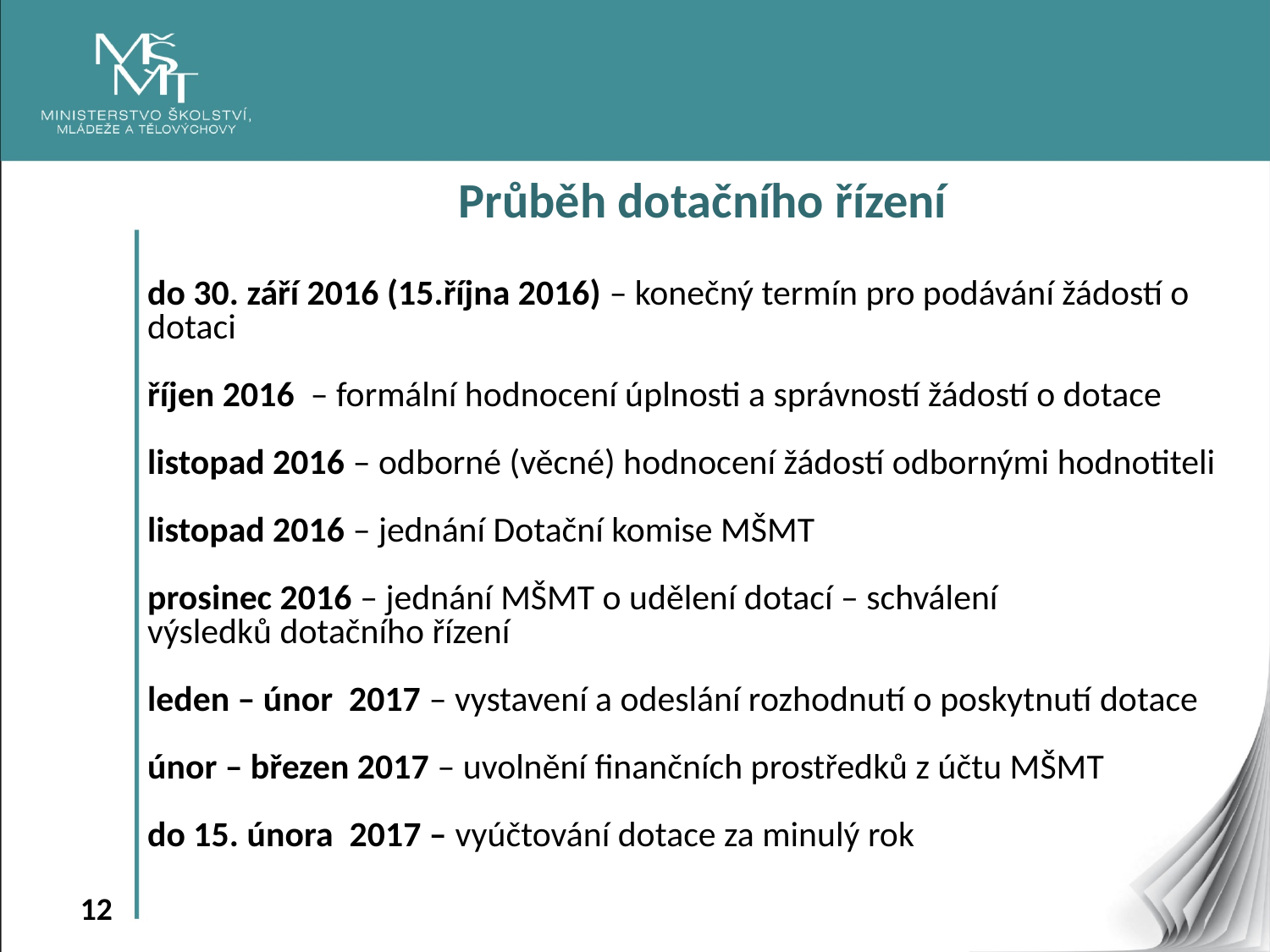

Průběh dotačního řízení

do 30. září 2016 (15.října 2016) – konečný termín pro podávání žádostí o dotaci

říjen 2016  – formální hodnocení úplnosti a správností žádostí o dotace

listopad 2016 – odborné (věcné) hodnocení žádostí odbornými hodnotiteli

listopad 2016 – jednání Dotační komise MŠMT

prosinec 2016 – jednání MŠMT o udělení dotací – schválení 		   výsledků dotačního řízení

leden – únor  2017 – vystavení a odeslání rozhodnutí o poskytnutí dotace

únor – březen 2017 – uvolnění finančních prostředků z účtu MŠMT

do 15. února  2017 – vyúčtování dotace za minulý rok